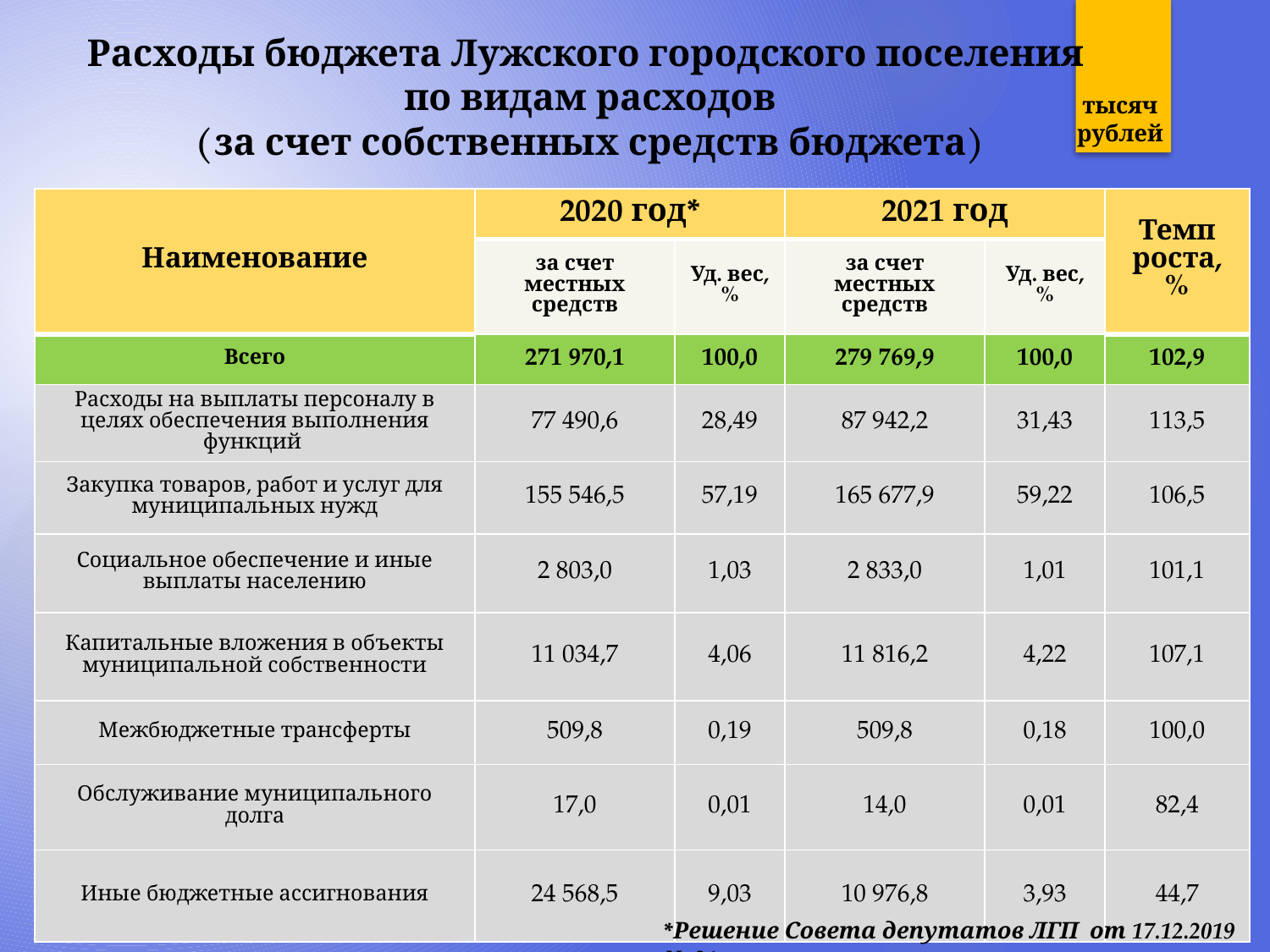

# Расходы бюджета Лужского городского поселения по видам расходов (за счет собственных средств бюджета)
тысяч рублей
| Наименование | 2020 год\* |  | 2021 год |  | Темп роста, % |
| --- | --- | --- | --- | --- | --- |
|  | за счет местных средств | Уд. вес, % | за счет местных средств | Уд. вес, % |  |
| Всего | 271 970,1 | 100,0 | 279 769,9 | 100,0 | 102,9 |
| Расходы на выплаты персоналу в целях обеспечения выполнения функций | 77 490,6 | 28,49 | 87 942,2 | 31,43 | 113,5 |
| Закупка товаров, работ и услуг для муниципальных нужд | 155 546,5 | 57,19 | 165 677,9 | 59,22 | 106,5 |
| Социальное обеспечение и иные выплаты населению | 2 803,0 | 1,03 | 2 833,0 | 1,01 | 101,1 |
| Капитальные вложения в объекты муниципальной собственности | 11 034,7 | 4,06 | 11 816,2 | 4,22 | 107,1 |
| Межбюджетные трансферты | 509,8 | 0,19 | 509,8 | 0,18 | 100,0 |
| Обслуживание муниципального долга | 17,0 | 0,01 | 14,0 | 0,01 | 82,4 |
| Иные бюджетные ассигнования | 24 568,5 | 9,03 | 10 976,8 | 3,93 | 44,7 |
*Решение Совета депутатов ЛГП  от 17.12.2019  № 21